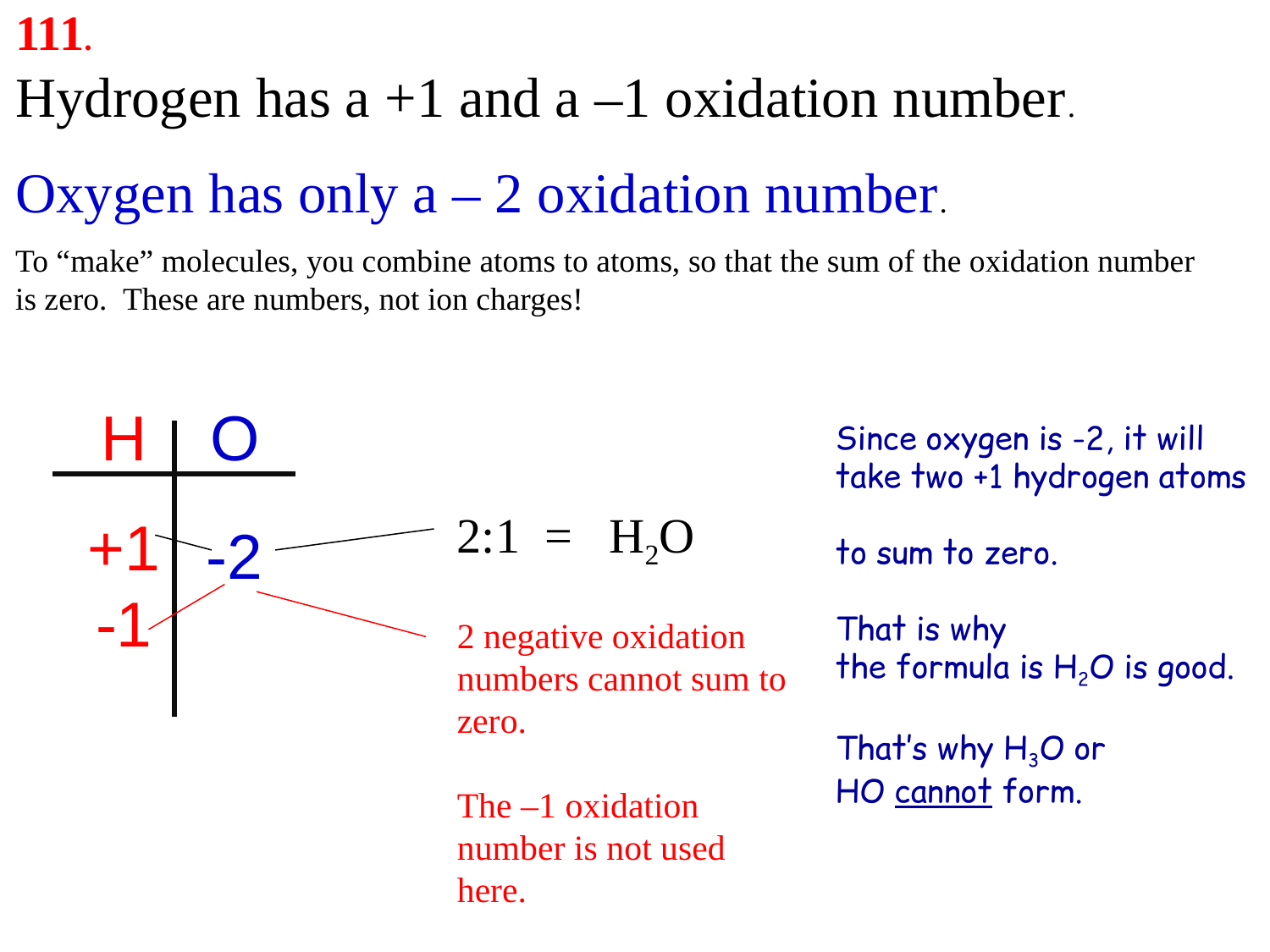

111.
Hydrogen has a +1 and a –1 oxidation number.
Oxygen has only a – 2 oxidation number.
To “make” molecules, you combine atoms to atoms, so that the sum of the oxidation number
is zero.  These are numbers, not ion charges!

O

-2
H
+1
-1
Since oxygen is -2, it will take two +1 hydrogen atoms
to sum to zero.

That is why
the formula is H2O is good.

That’s why H3O or
HO cannot form.

2:1  =   H2O
2 negative oxidation numbers cannot sum to zero.

The –1 oxidation number is not used here.